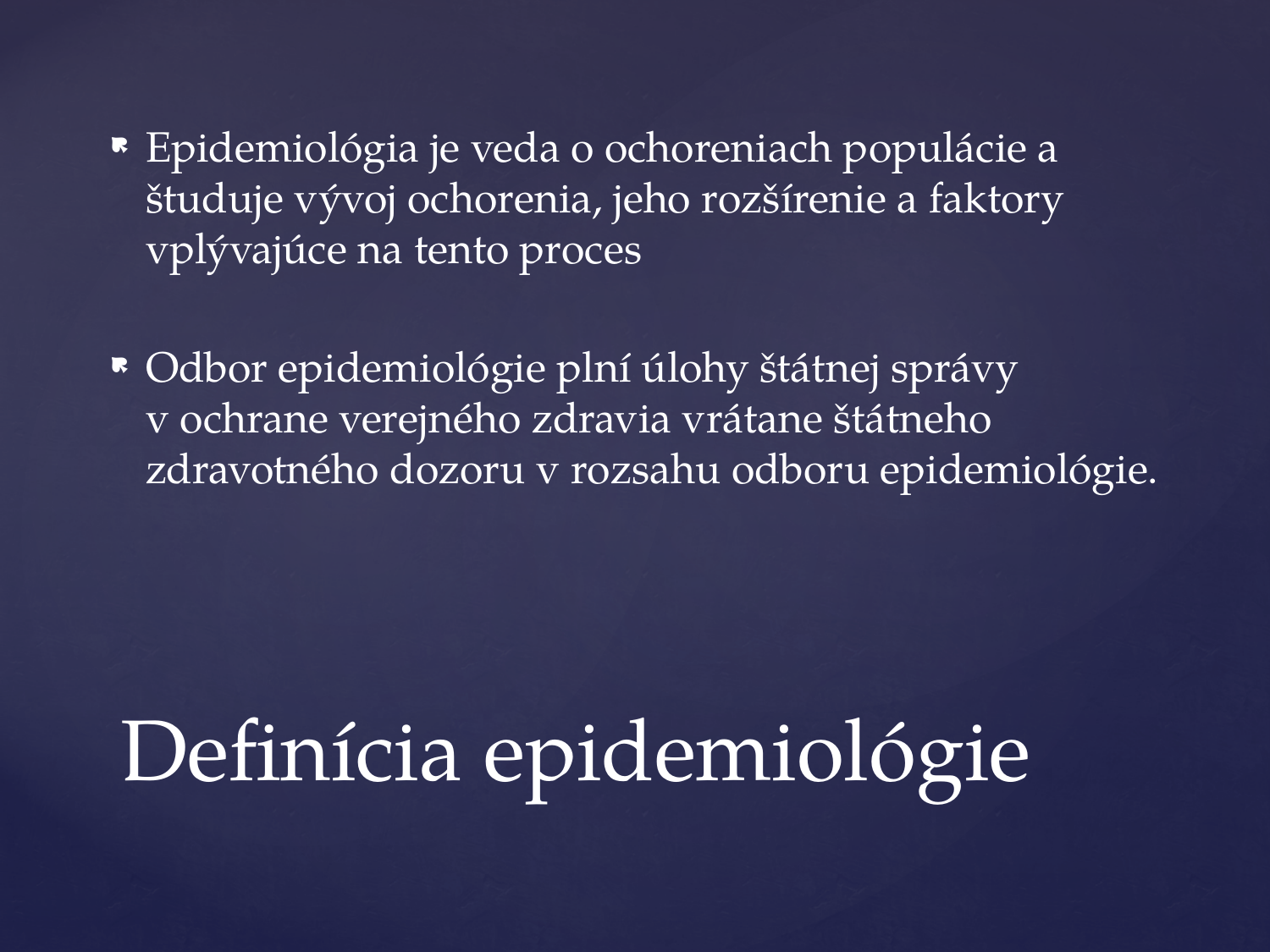

Epidemiológia je veda o ochoreniach populácie a  študuje vývoj ochorenia, jeho rozšírenie a faktory vplývajúce na tento proces

Odbor epidemiológie plní úlohy štátnej správy v ochrane verejného zdravia vrátane štátneho zdravotného dozoru v rozsahu odboru epidemiológie.

# Definícia epidemiológie